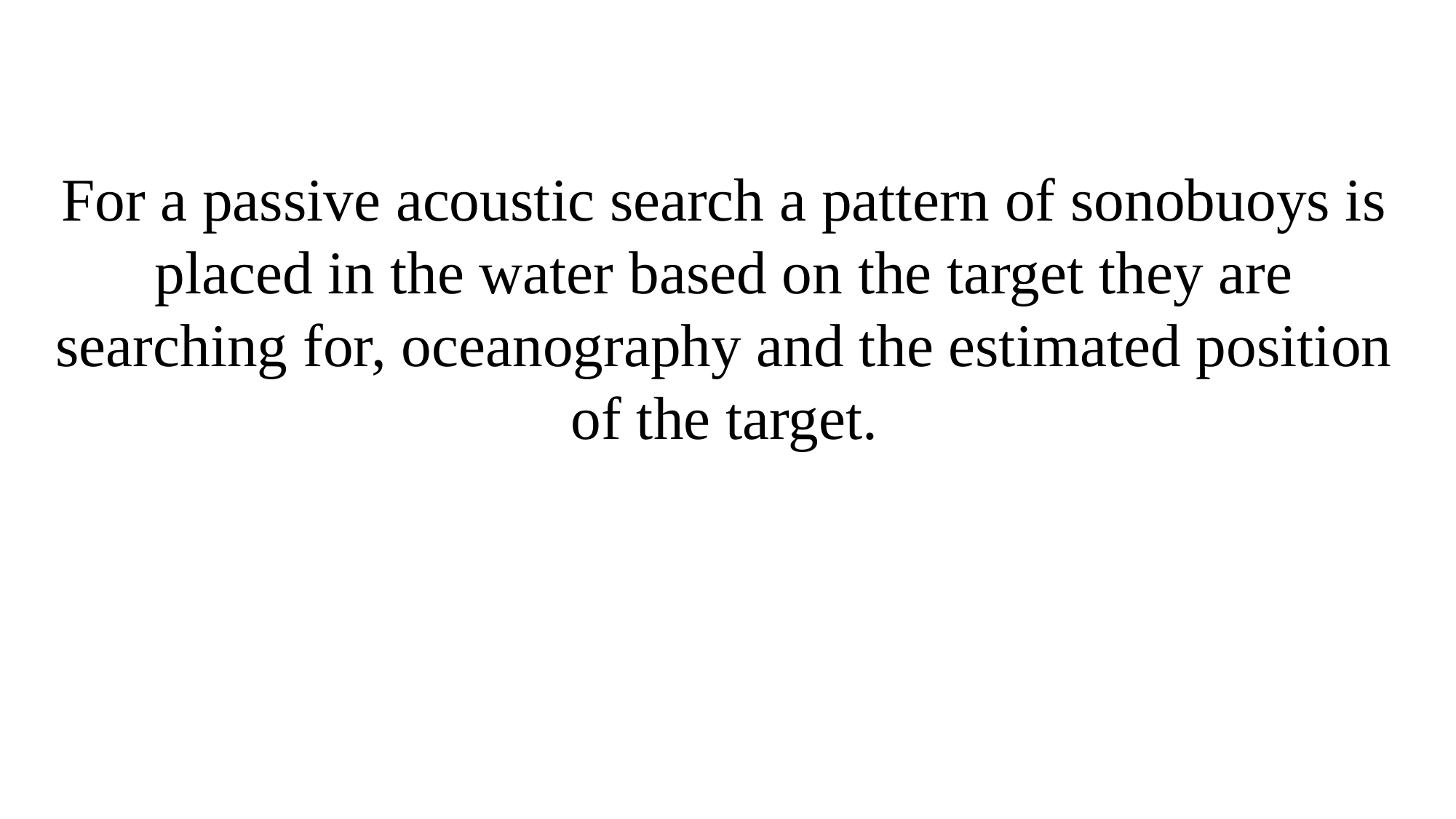

For a passive acoustic search a pattern of sonobuoys is placed in the water based on the target they are searching for, oceanography and the estimated position of the target.